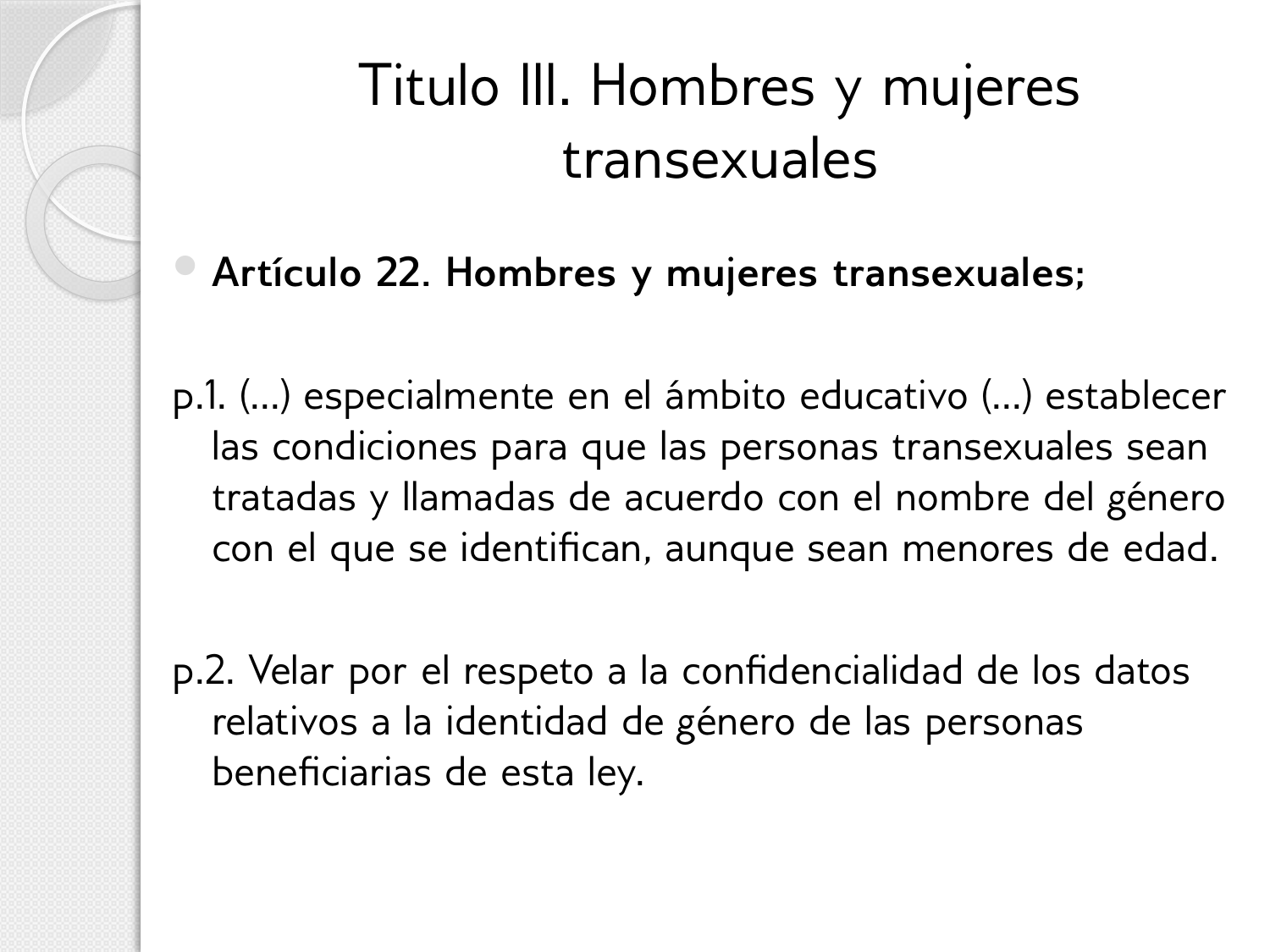

# Titulo III. Hombres y mujeres transexuales
Artículo 22. Hombres y mujeres transexuales;

p.1. (...) especialmente en el ámbito educativo (...) establecer las condiciones para que las personas transexuales sean tratadas y llamadas de acuerdo con el nombre del género con el que se identifican, aunque sean menores de edad.

p.2. Velar por el respeto a la confidencialidad de los datos relativos a la identidad de género de las personas beneficiarias de esta ley.